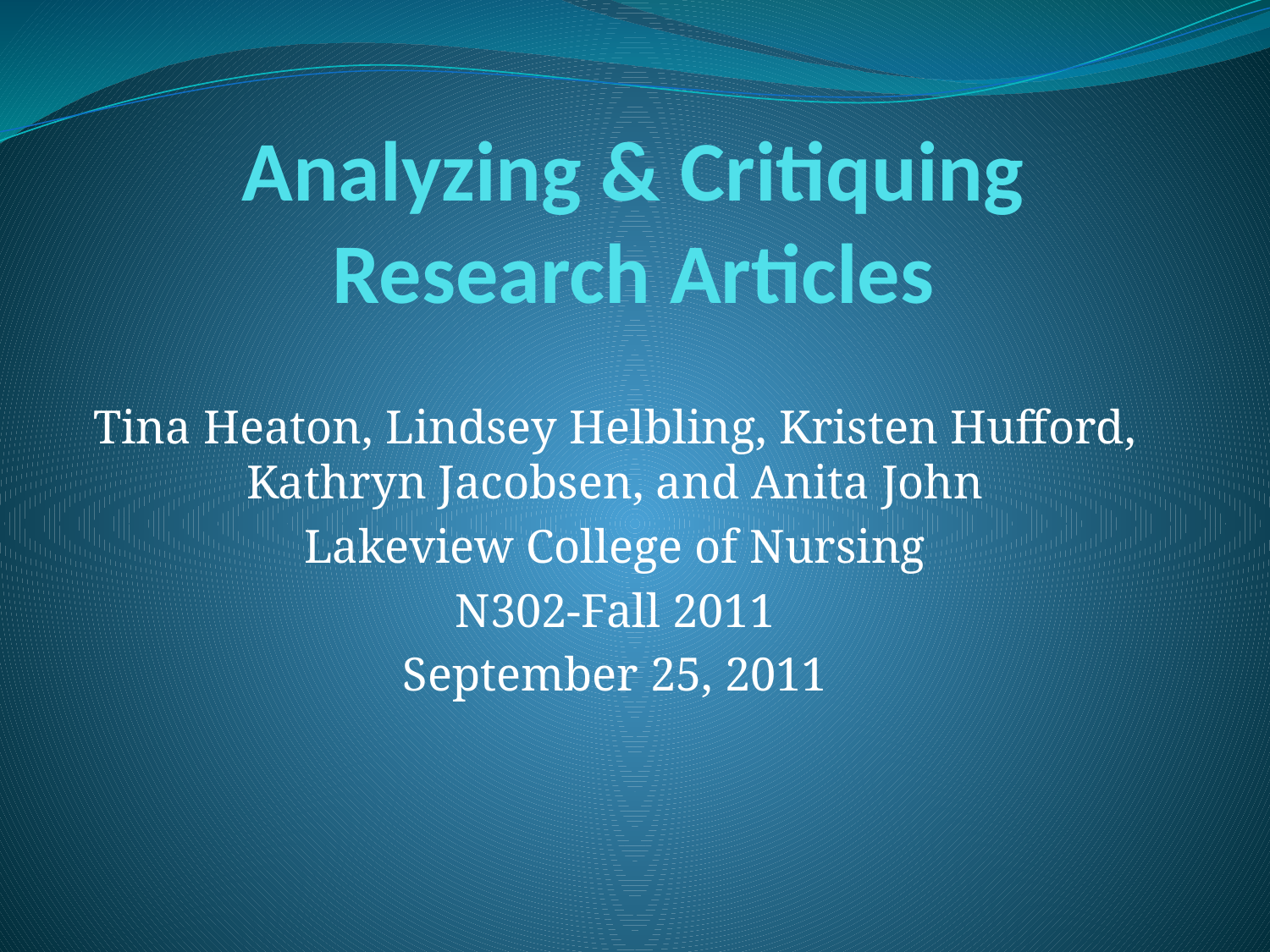

# Analyzing & Critiquing Research Articles
Tina Heaton, Lindsey Helbling, Kristen Hufford, Kathryn Jacobsen, and Anita John
Lakeview College of Nursing
N302-Fall 2011
September 25, 2011